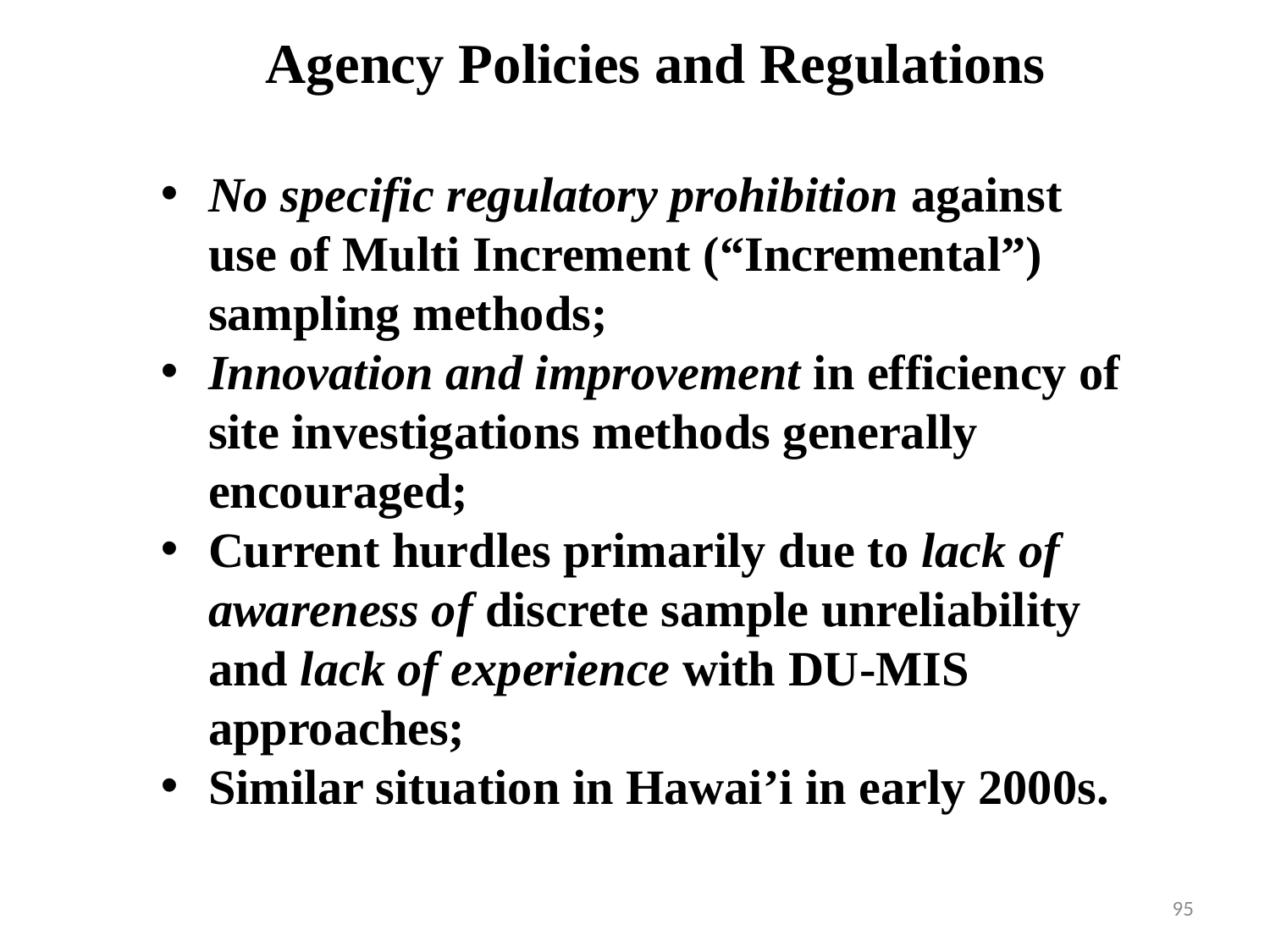

Agency Policies and Regulations
No specific regulatory prohibition against use of Multi Increment (“Incremental”) sampling methods;
Innovation and improvement in efficiency of site investigations methods generally encouraged;
Current hurdles primarily due to lack of awareness of discrete sample unreliability and lack of experience with DU-MIS approaches;
Similar situation in Hawai’i in early 2000s.
95